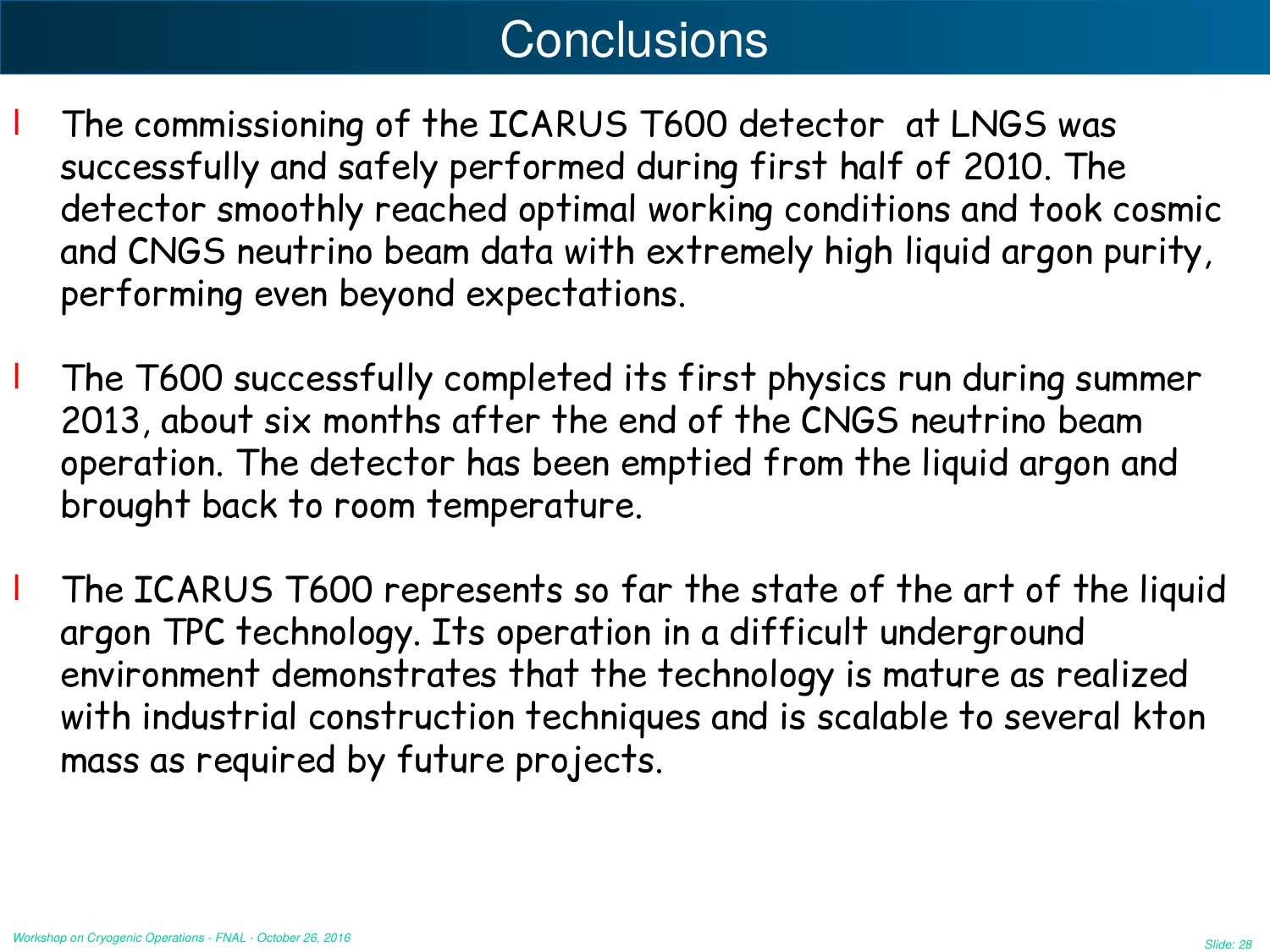

# Conclusions
The commissioning of the ICARUS T600 detector  at LNGS was successfully and safely performed during first half of 2010. The detector smoothly reached optimal working conditions and took cosmic and CNGS neutrino beam data with extremely high liquid argon purity, performing even beyond expectations.
The T600 successfully completed its first physics run during summer 2013, about six months after the end of the CNGS neutrino beam operation. The detector has been emptied from the liquid argon and brought back to room temperature.
The ICARUS T600 represents so far the state of the art of the liquid argon TPC technology. Its operation in a difficult underground environment demonstrates that the technology is mature as realized with industrial construction techniques and is scalable to several kton mass as required by future projects.
Workshop on Cryogenic Operations - FNAL - October 26, 2016
Slide: 28